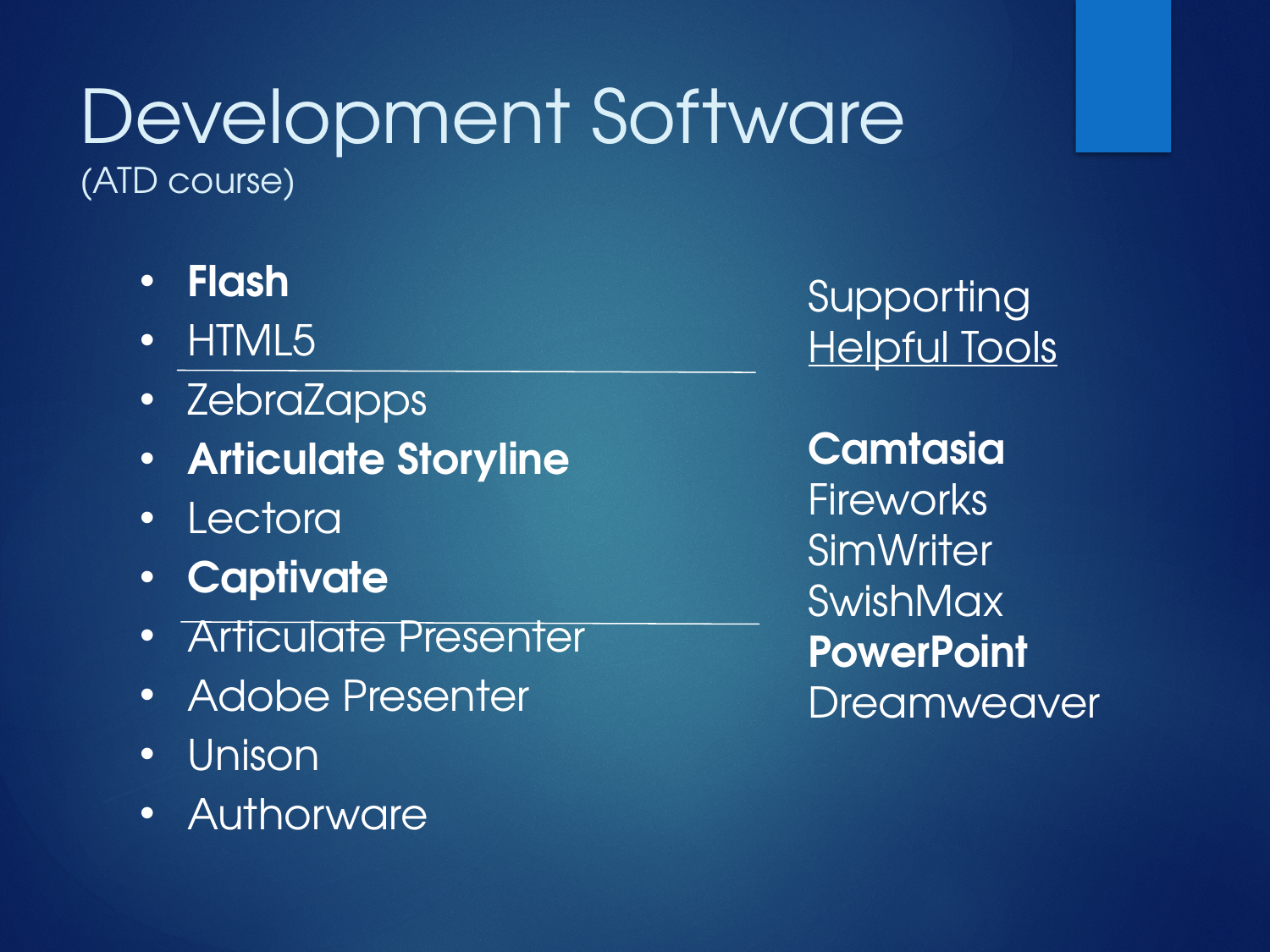

# Development Software (ATD course)
Supporting
Helpful Tools

Camtasia
Fireworks
SimWriter
SwishMax
PowerPoint
Dreamweaver
Flash
HTML5
ZebraZapps
Articulate Storyline
Lectora
Captivate
Articulate Presenter
Adobe Presenter
Unison
Authorware